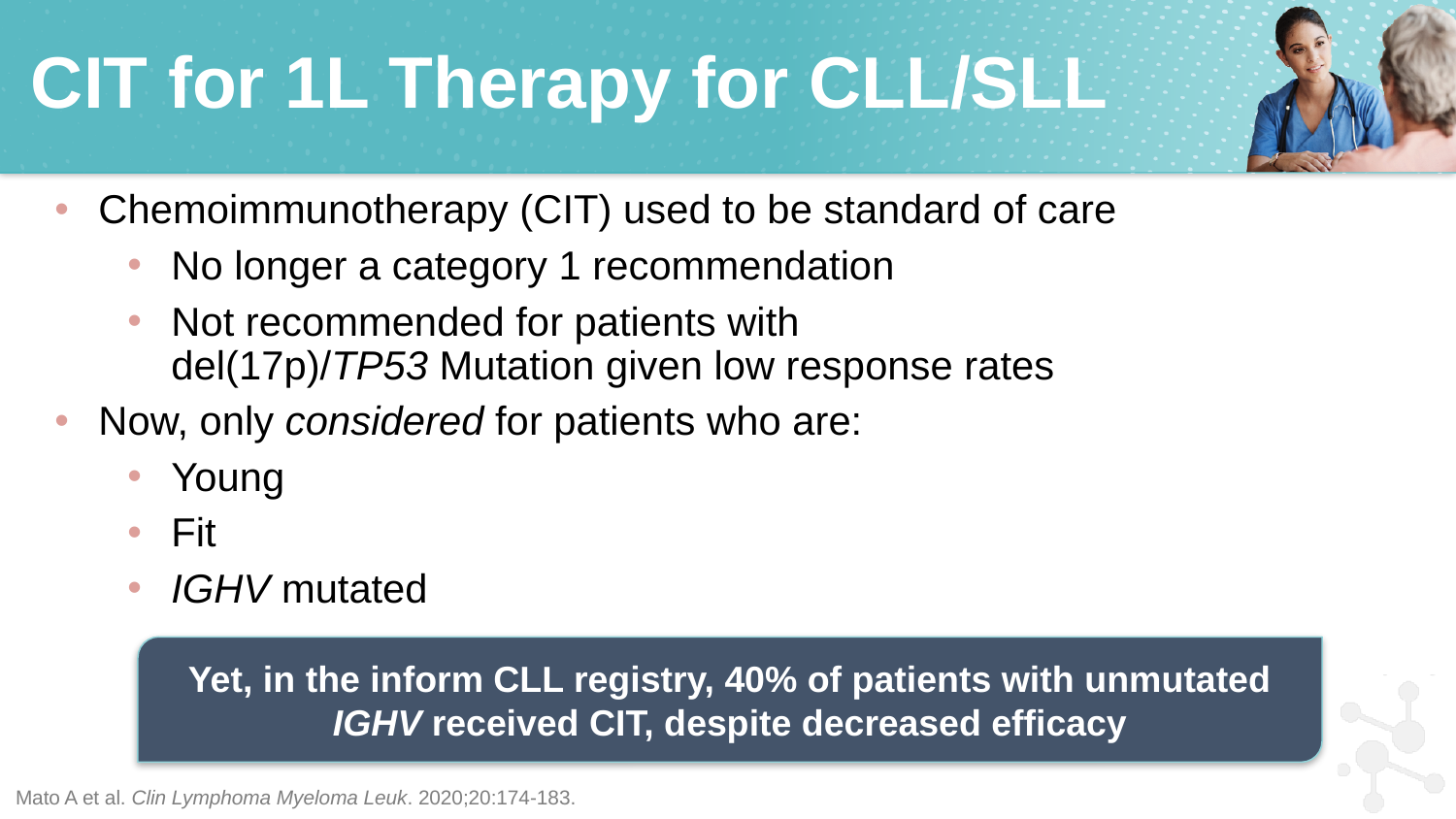

# CIT for 1L Therapy for CLL/SLL
Chemoimmunotherapy (CIT) used to be standard of care
No longer a category 1 recommendation
Not recommended for patients with
del(17p)/TP53 Mutation given low response rates
Now, only considered for patients who are:
Young
Fit
IGHV mutated

Yet, in the inform CLL registry, 40% of patients with unmutated IGHV received CIT, despite decreased efficacy
Mato A et al. Clin Lymphoma Myeloma Leuk. 2020;20:174-183.